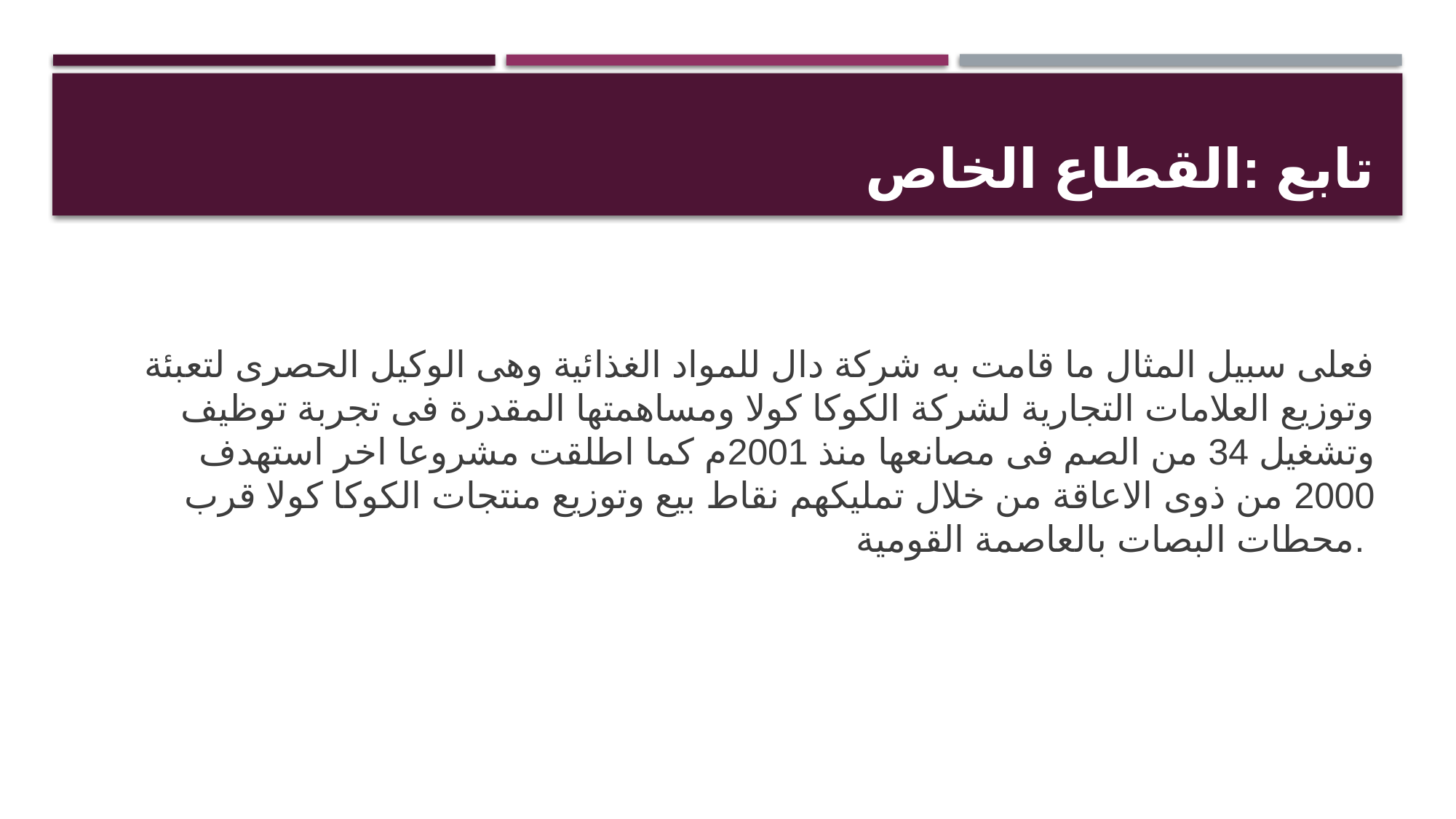

# تابع :القطاع الخاص
فعلى سبيل المثال ما قامت به شركة دال للمواد الغذائية وهى الوكيل الحصرى لتعبئة وتوزيع العلامات التجارية لشركة الكوكا كولا ومساهمتها المقدرة فى تجربة توظيف وتشغيل 34 من الصم فى مصانعها منذ 2001م كما اطلقت مشروعا اخر استهدف 2000 من ذوى الاعاقة من خلال تمليكهم نقاط بيع وتوزيع منتجات الكوكا كولا قرب محطات البصات بالعاصمة القومية.